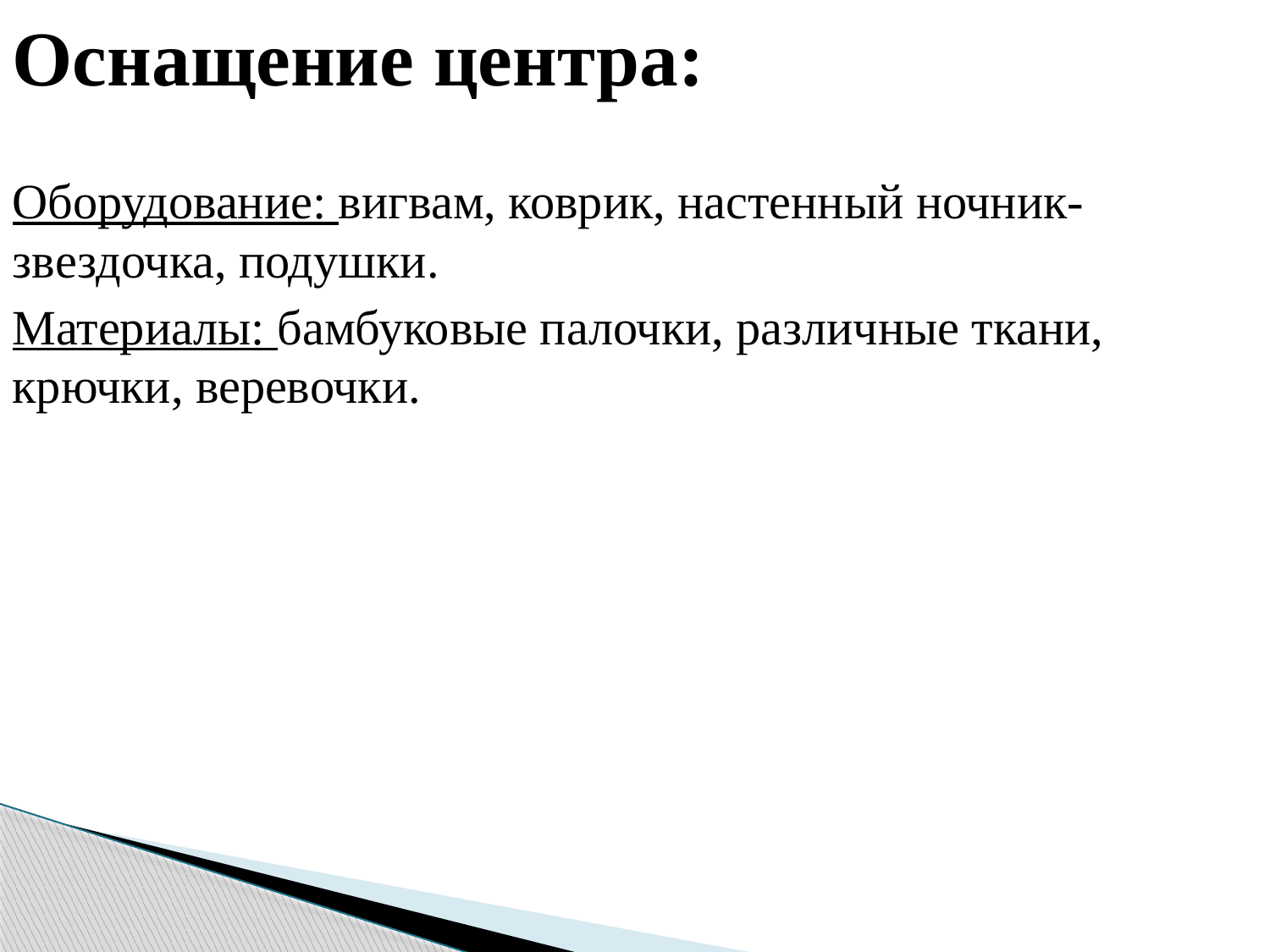

# Оснащение центра:
Оборудование: вигвам, коврик, настенный ночник-звездочка, подушки.
Материалы: бамбуковые палочки, различные ткани, крючки, веревочки.